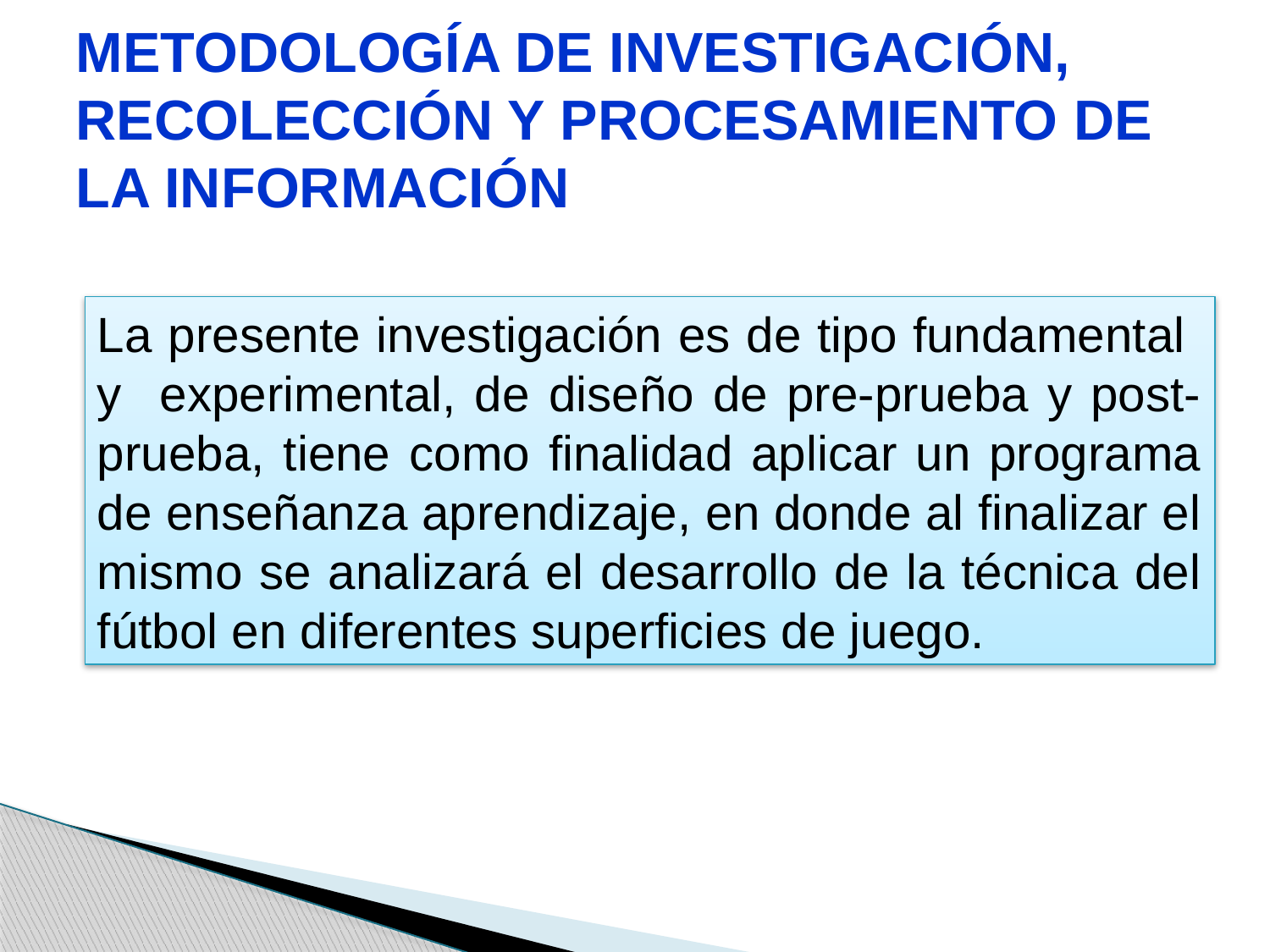

# METODOLOGÍA DE INVESTIGACIÓN, RECOLECCIÓN Y PROCESAMIENTO DE LA INFORMACIÓN
La presente investigación es de tipo fundamental  y  experimental, de diseño de pre-prueba y post-prueba, tiene como finalidad aplicar un programa de enseñanza aprendizaje, en donde al finalizar el mismo se analizará el desarrollo de la técnica del fútbol en diferentes superficies de juego.